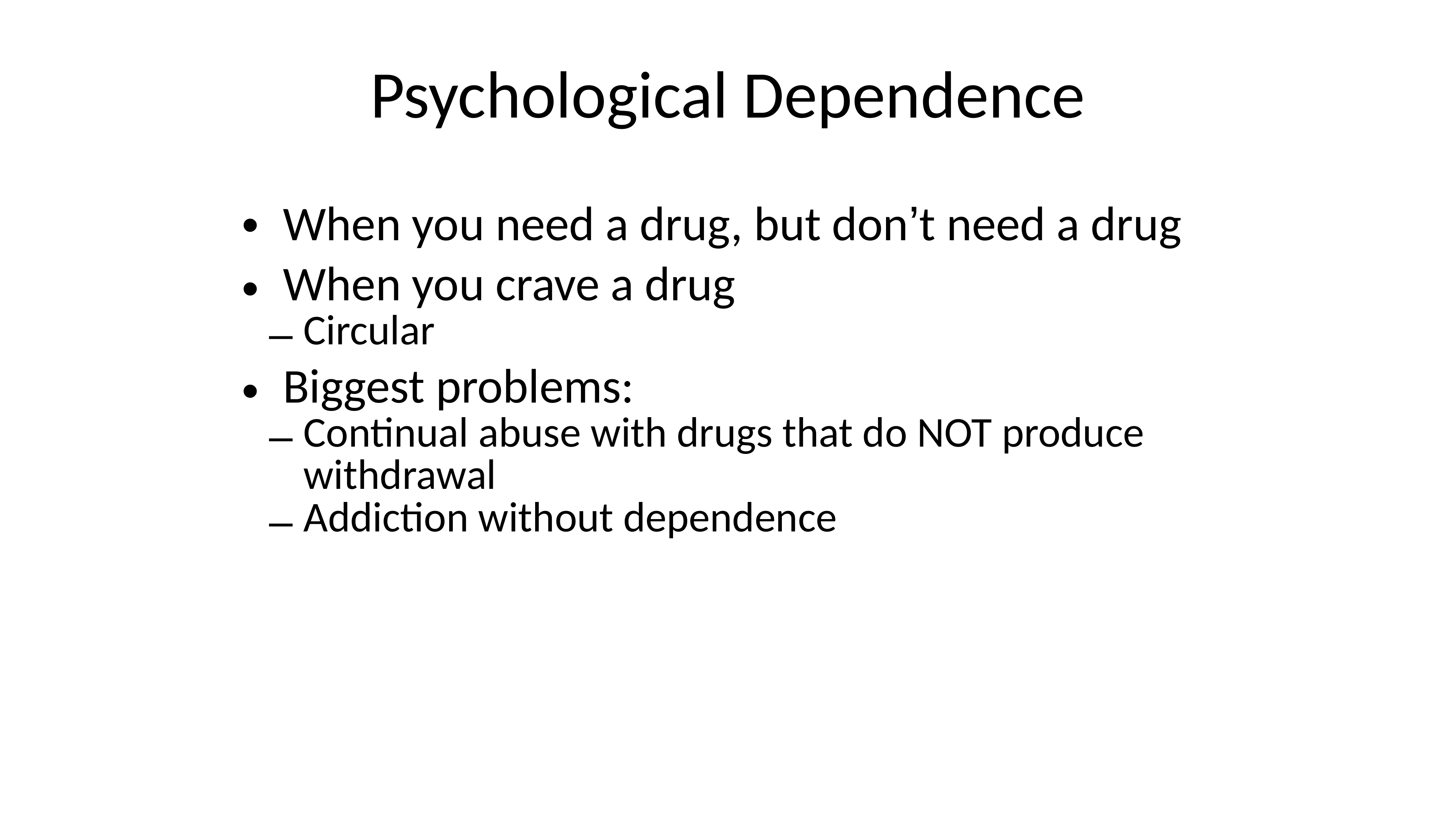

Psychological Dependence
When you need a drug, but don’t need a drug
When you crave a drug
Circular
Biggest problems:
Continual abuse with drugs that do NOT produce withdrawal
Addiction without dependence